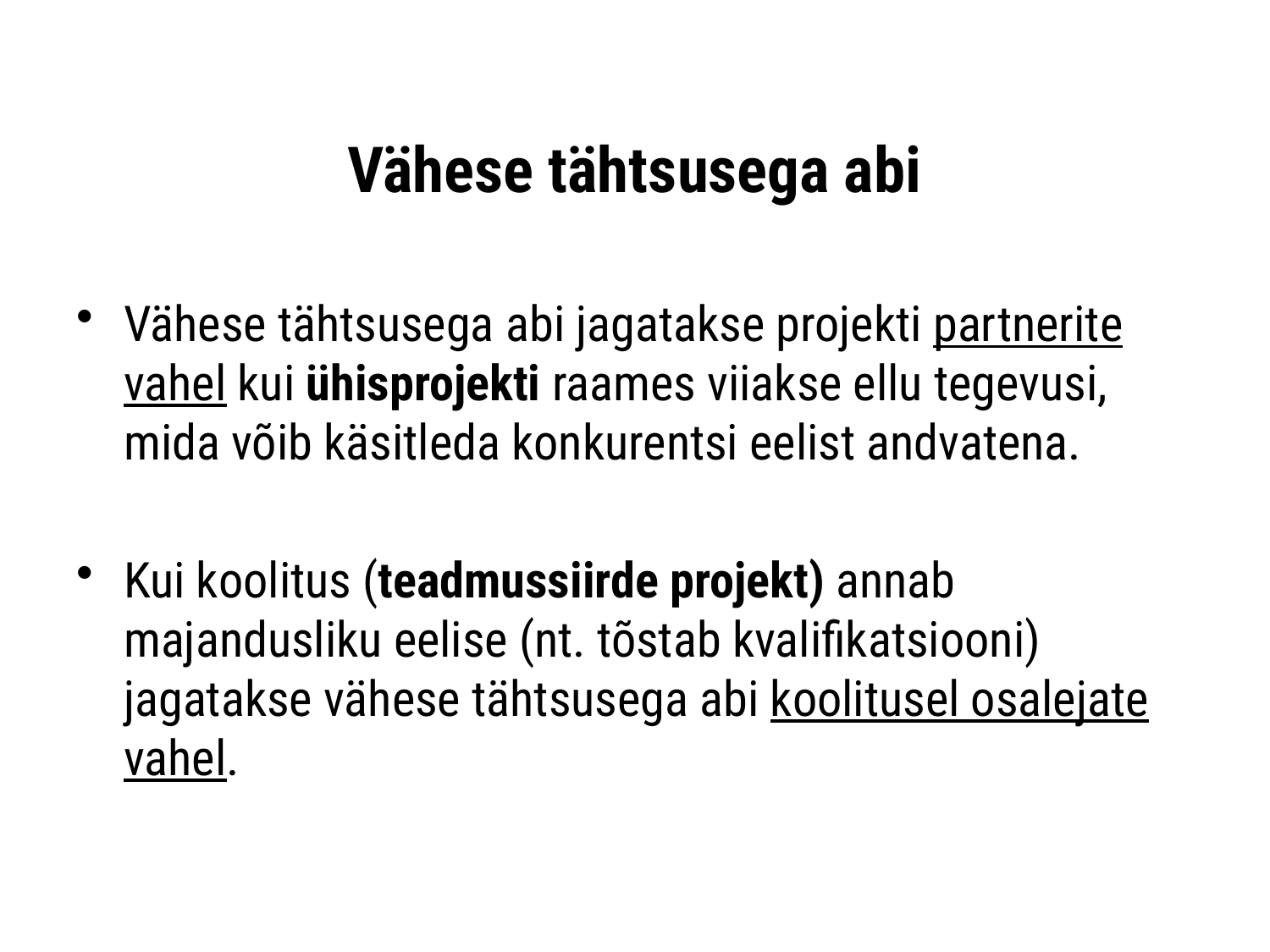

# Vähese tähtsusega abi
Vähese tähtsusega abi jagatakse projekti partnerite vahel kui ühisprojekti raames viiakse ellu tegevusi, mida võib käsitleda konkurentsi eelist andvatena.

Kui koolitus (teadmussiirde projekt) annab majandusliku eelise (nt. tõstab kvalifikatsiooni) jagatakse vähese tähtsusega abi koolitusel osalejate vahel.